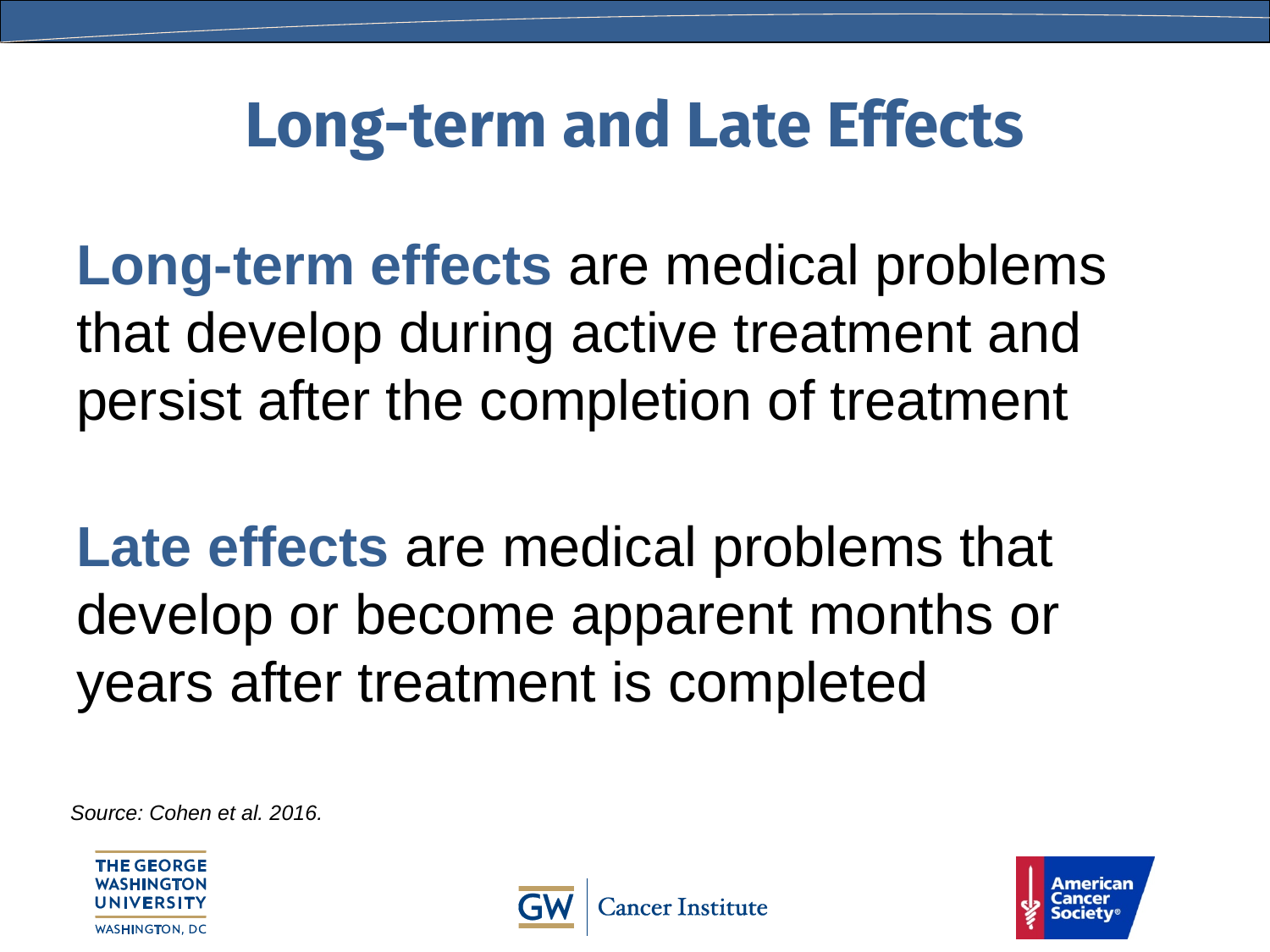

# Long-term and Late Effects
Long-term effects are medical problems that develop during active treatment and persist after the completion of treatment
Late effects are medical problems that develop or become apparent months or years after treatment is completed
Source: Cohen et al. 2016.